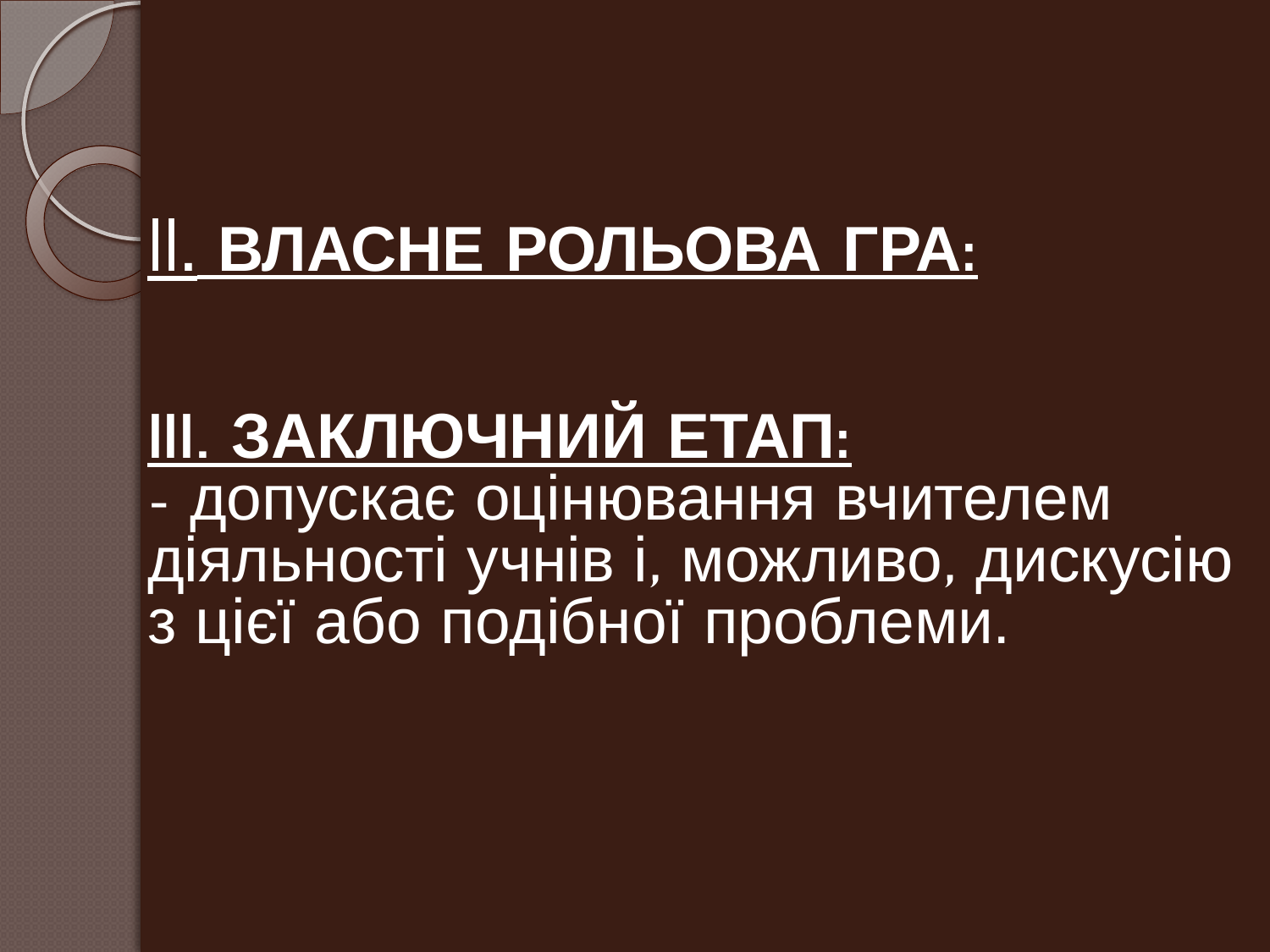

# II. ВЛАСНЕ РОЛЬОВА ГРА: III. ЗАКЛЮЧНИЙ ЕТАП: - допускає оцінювання вчителем діяльності учнів і, можливо, дискусію з цієї або подібної проблеми.